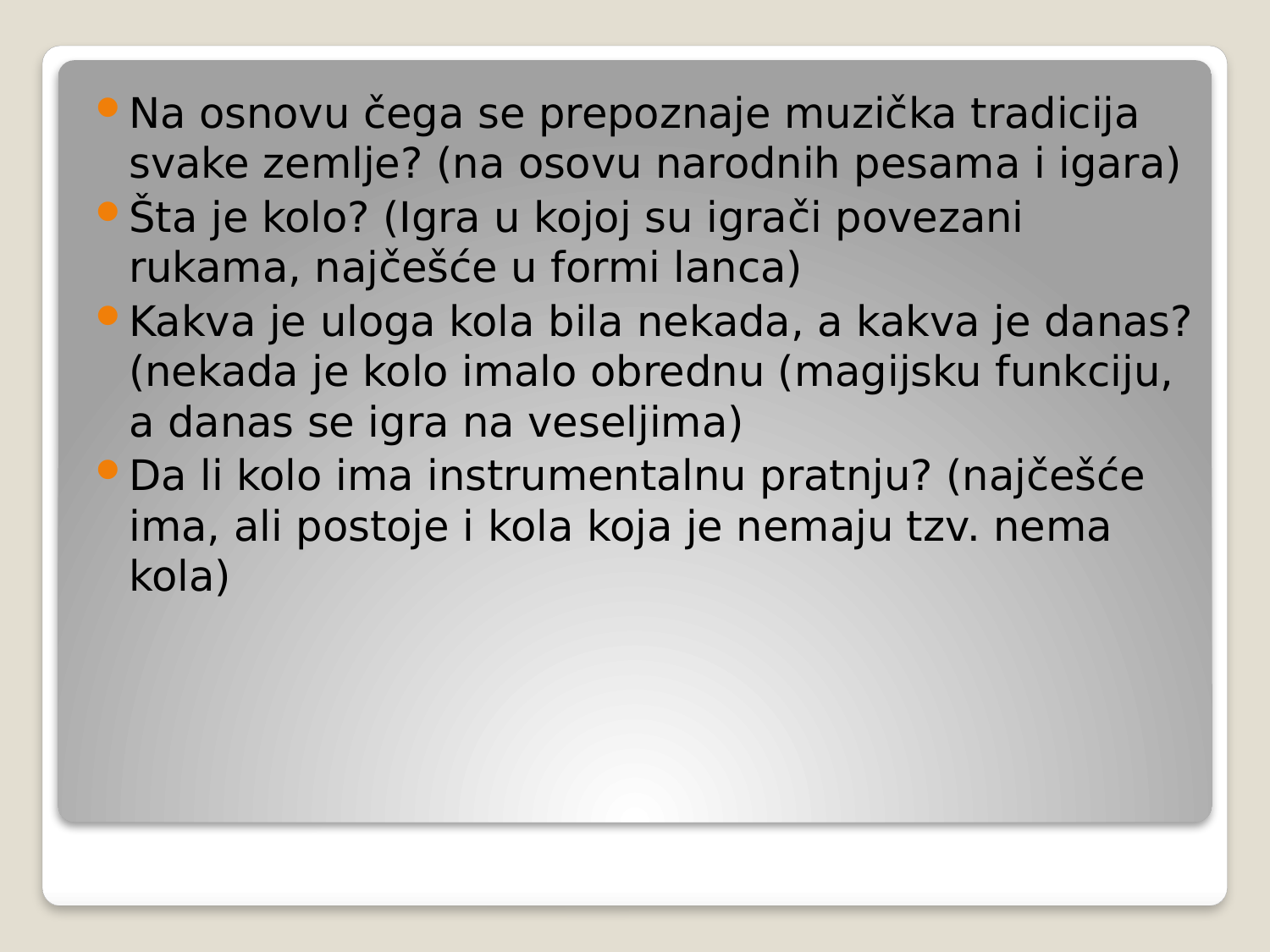

Na osnovu čega se prepoznaje muzička tradicija svake zemlje? (na osovu narodnih pesama i igara)
Šta je kolo? (Igra u kojoj su igrači povezani rukama, najčešće u formi lanca)
Kakva je uloga kola bila nekada, a kakva je danas? (nekada je kolo imalo obrednu (magijsku funkciju, a danas se igra na veseljima)
Da li kolo ima instrumentalnu pratnju? (najčešće ima, ali postoje i kola koja je nemaju tzv. nema kola)